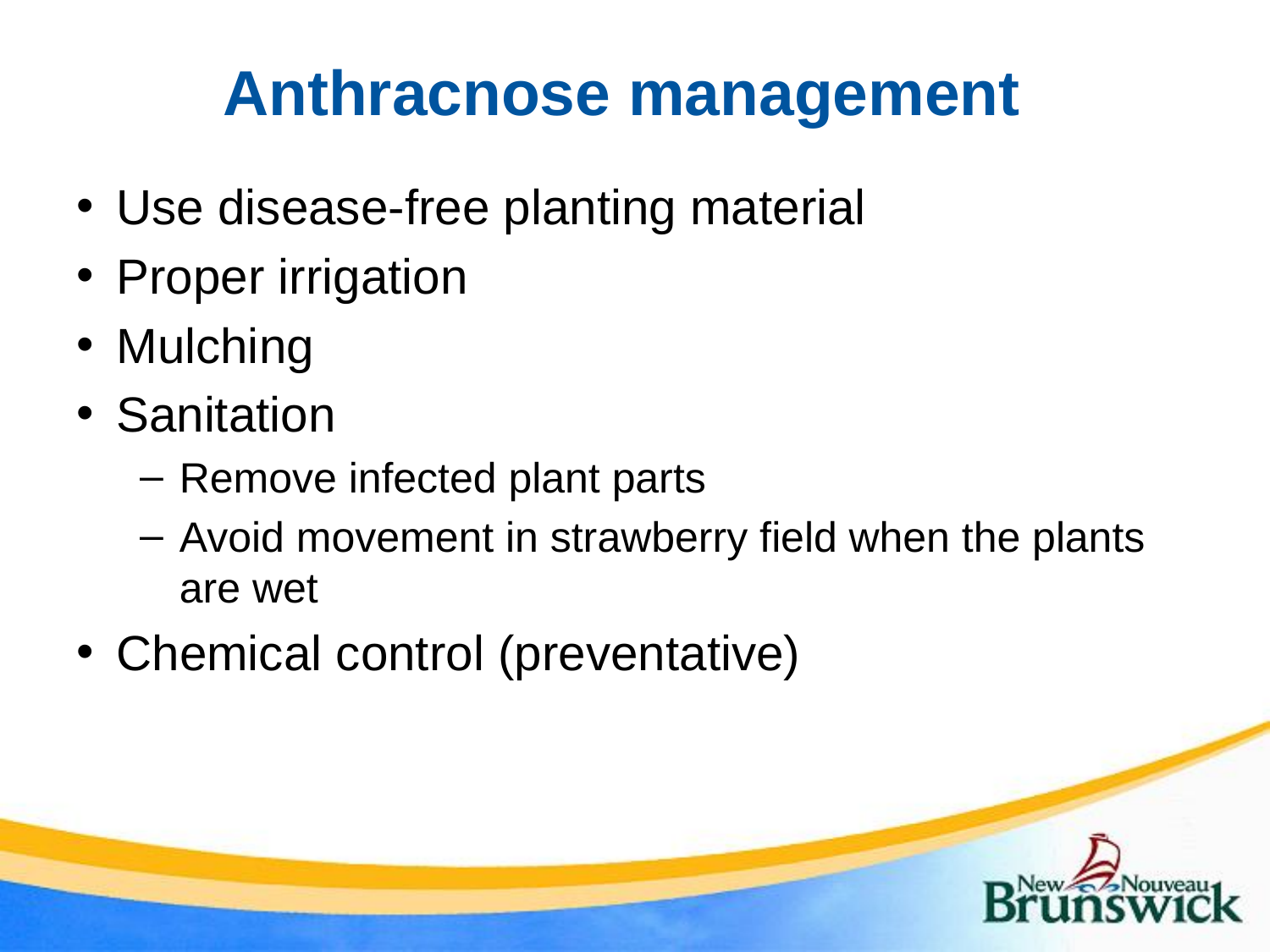

# Anthracnose management
Use disease-free planting material
Proper irrigation
Mulching
Sanitation
Remove infected plant parts
Avoid movement in strawberry field when the plants are wet
Chemical control (preventative)